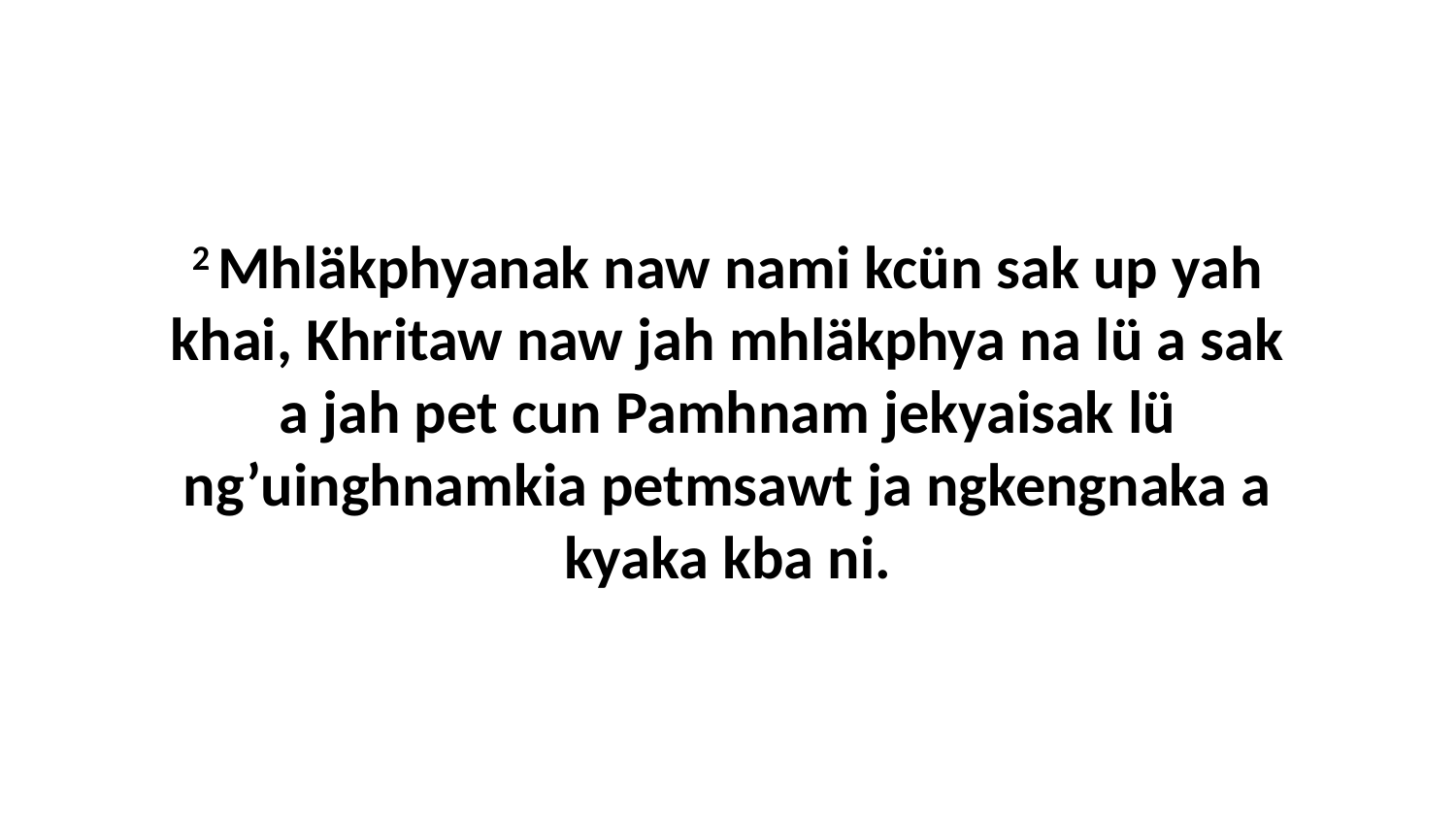

2 Mhläkphyanak naw nami kcün sak up yah khai, Khritaw naw jah mhläkphya na lü a sak a jah pet cun Pamhnam jekyaisak lü ng’uinghnamkia petmsawt ja ngkengnaka a kyaka kba ni.